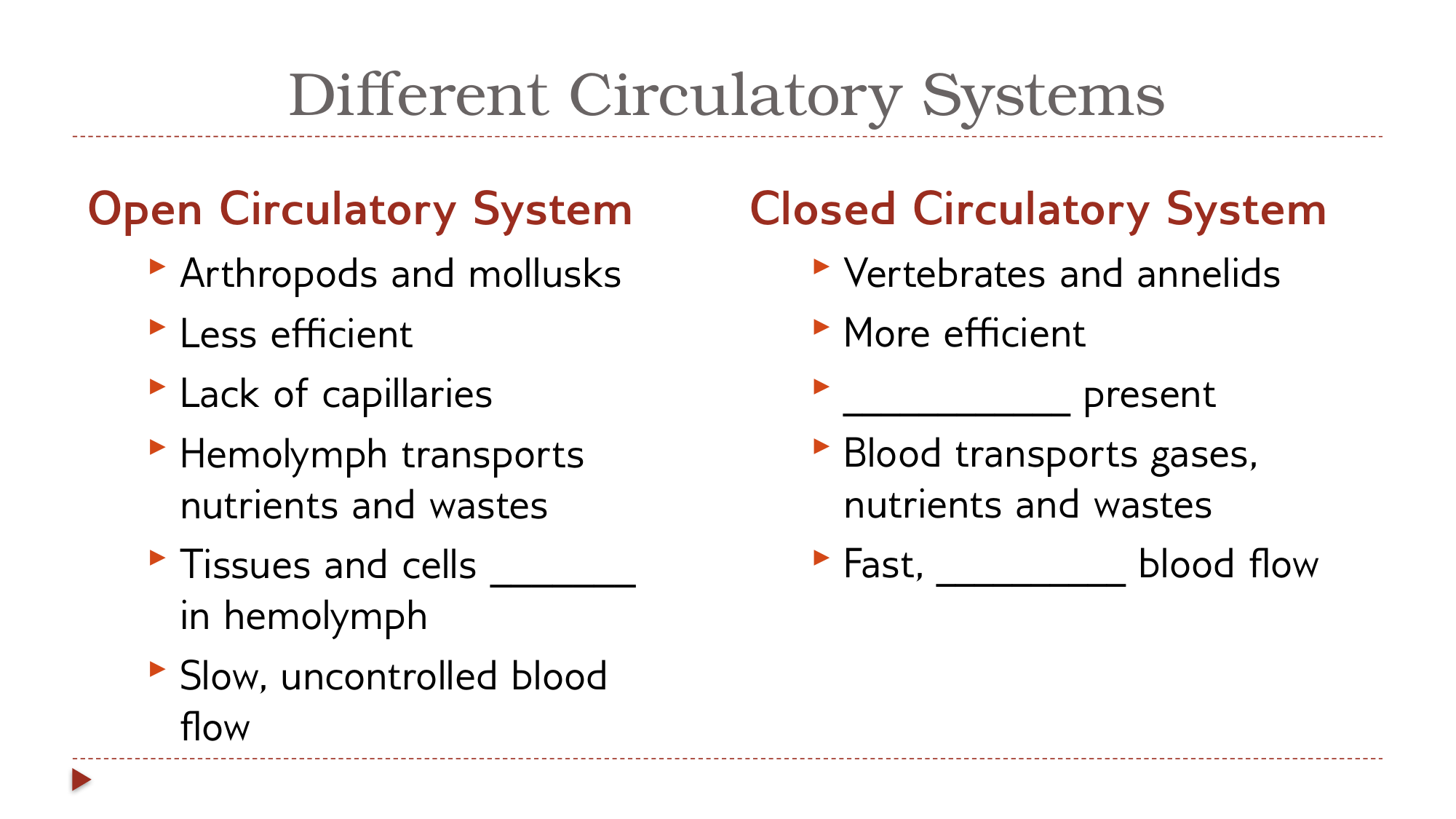

# Different Circulatory Systems
Open Circulatory System
Closed Circulatory System
Arthropods and mollusks
Less efficient
Lack of capillaries
Hemolymph transports nutrients and wastes
Tissues and cells _______ in hemolymph
Slow, uncontrolled blood flow
Vertebrates and annelids
More efficient
____________ present
Blood transports gases, nutrients and wastes
Fast, __________ blood flow